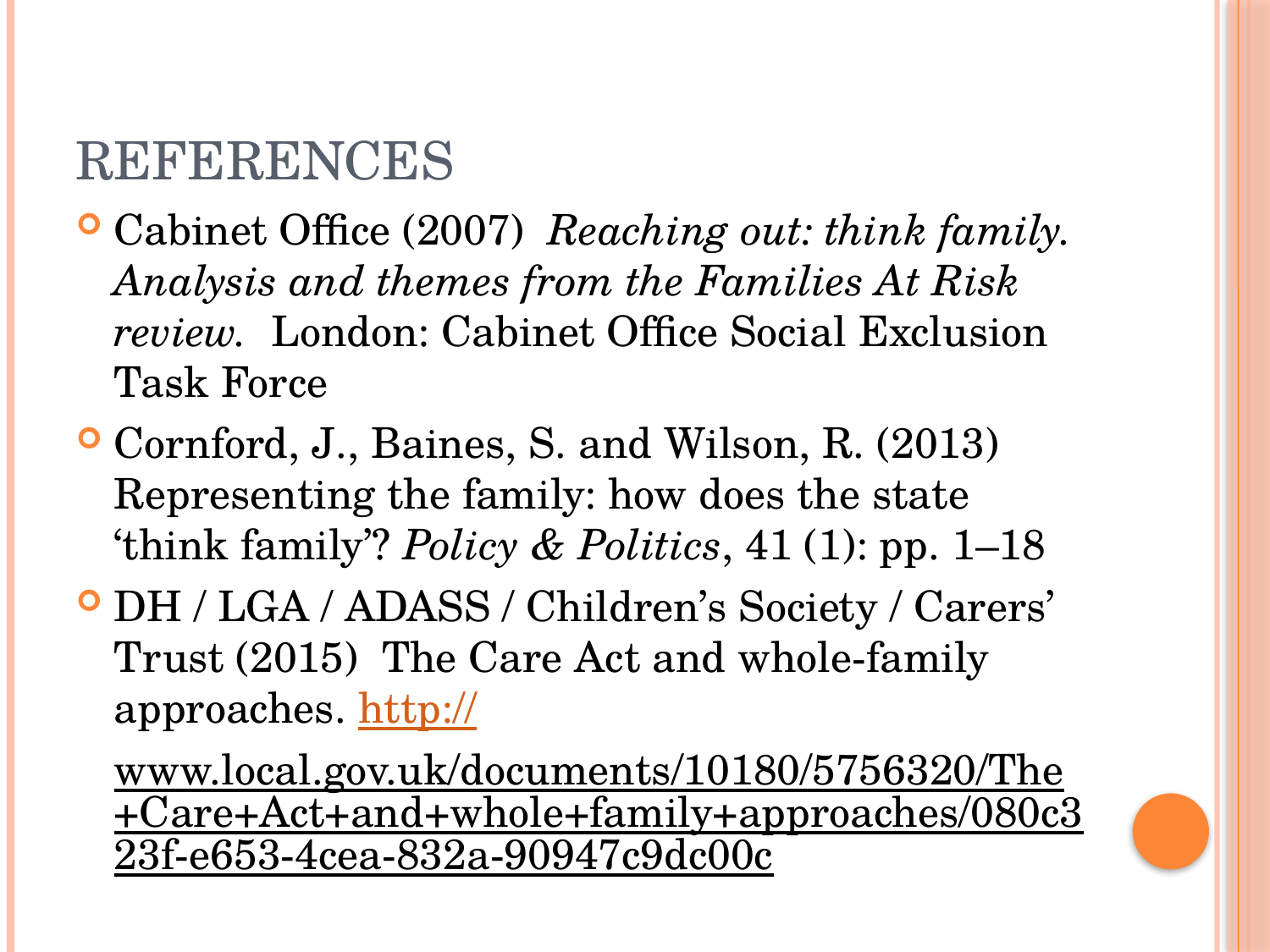

# references
Cabinet Office (2007)  Reaching out: think family.  Analysis and themes from the Families At Risk review.  London: Cabinet Office Social Exclusion Task Force
Cornford, J., Baines, S. and Wilson, R. (2013) Representing the family: how does the state ‘think family’? Policy & Politics, 41 (1): pp. 1–18
DH / LGA / ADASS / Children’s Society / Carers’ Trust (2015)  The Care Act and whole-family approaches. http://www.local.gov.uk/documents/10180/5756320/The+Care+Act+and+whole+family+approaches/080c323f-e653-4cea-832a-90947c9dc00c